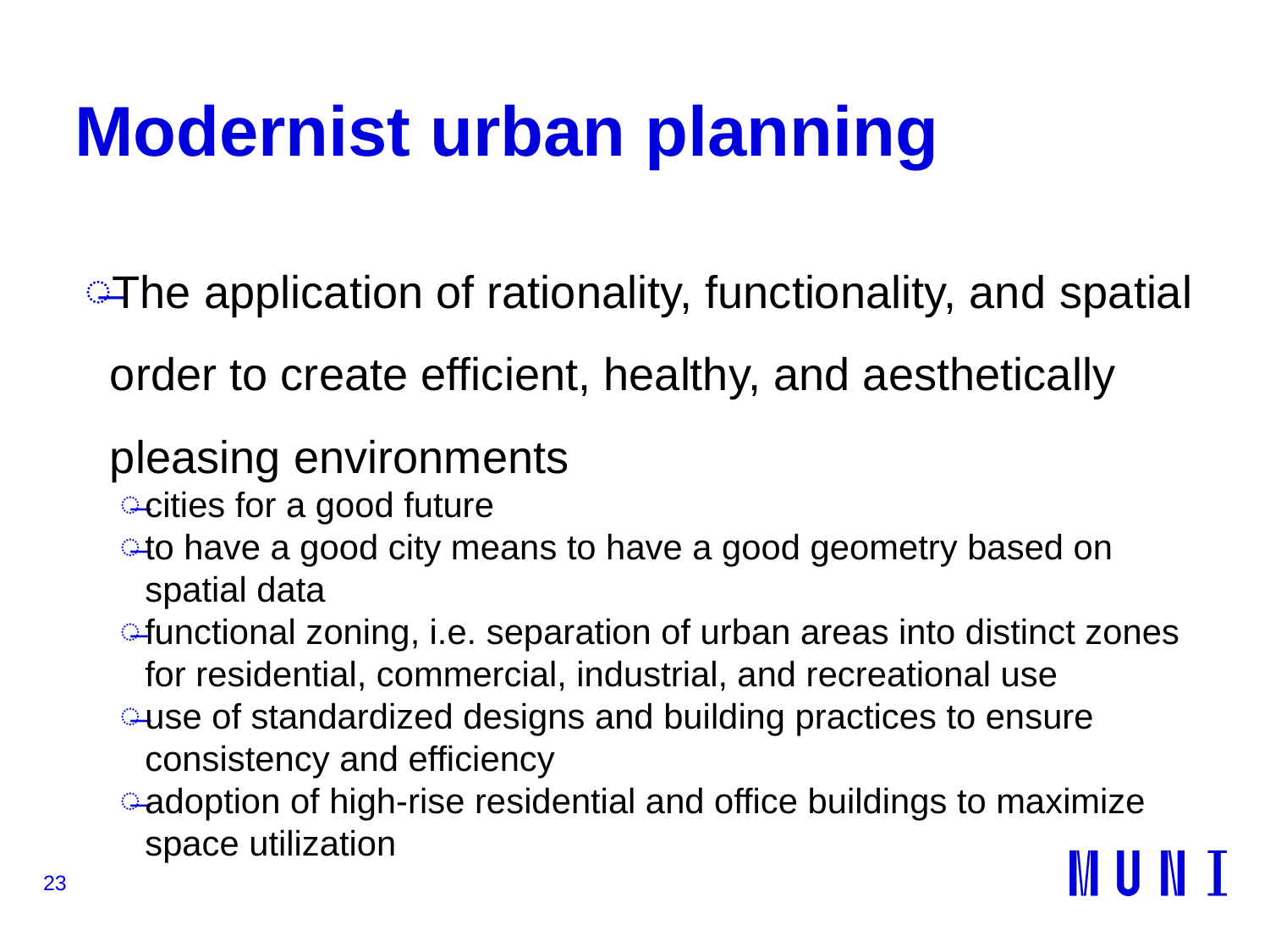

# Modernist urban planning
The application of rationality, functionality, and spatial order to create efficient, healthy, and aesthetically pleasing environments
cities for a good future
to have a good city means to have a good geometry based on spatial data
functional zoning, i.e. separation of urban areas into distinct zones for residential, commercial, industrial, and recreational use
use of standardized designs and building practices to ensure consistency and efficiency
adoption of high-rise residential and office buildings to maximize space utilization
23